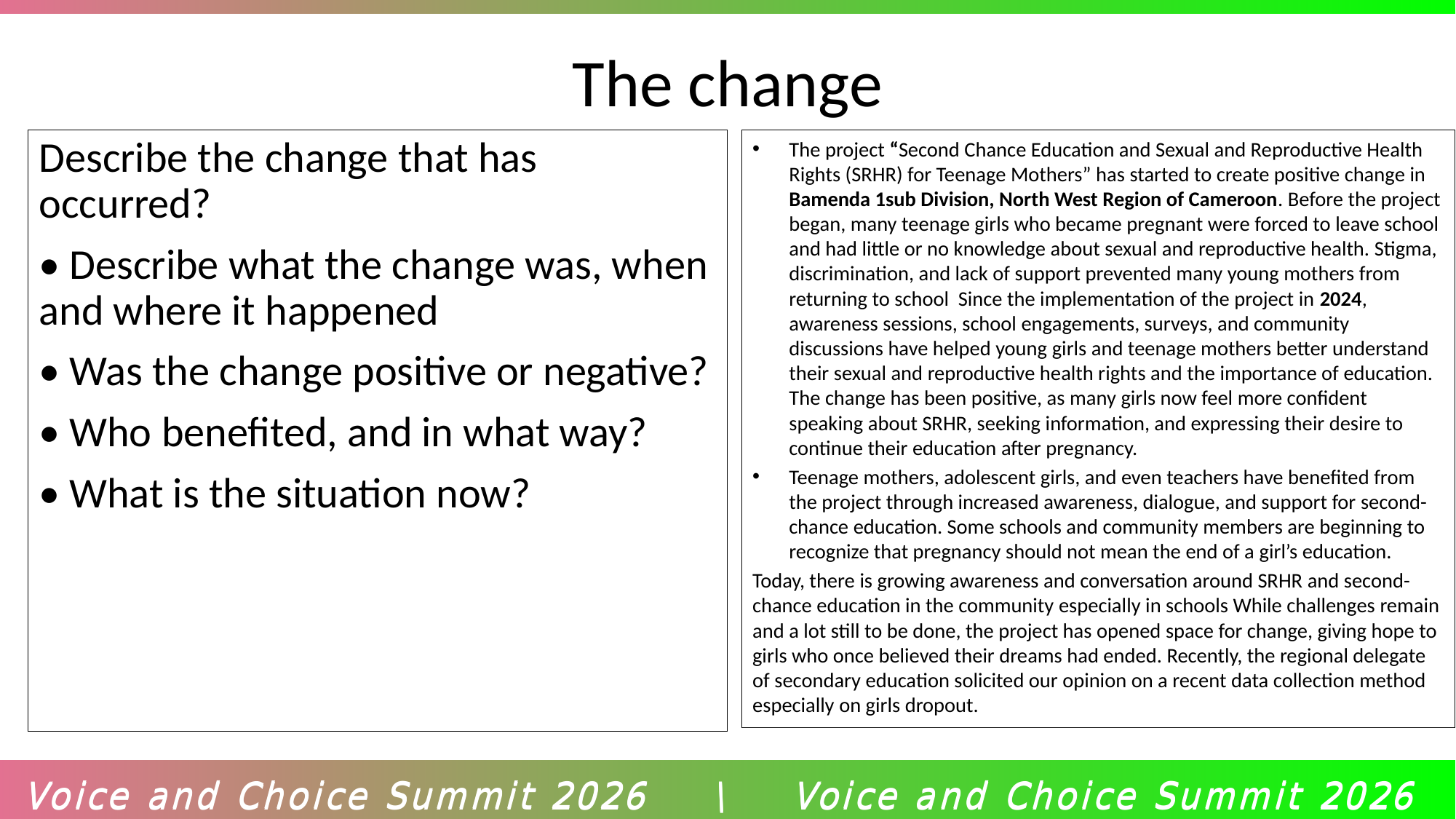

The change
Describe the change that has occurred?
• Describe what the change was, when and where it happened
• Was the change positive or negative?
• Who benefited, and in what way?
• What is the situation now?

The project “Second Chance Education and Sexual and Reproductive Health Rights (SRHR) for Teenage Mothers” has started to create positive change in Bamenda 1sub Division, North West Region of Cameroon. Before the project began, many teenage girls who became pregnant were forced to leave school and had little or no knowledge about sexual and reproductive health. Stigma, discrimination, and lack of support prevented many young mothers from returning to school  Since the implementation of the project in 2024, awareness sessions, school engagements, surveys, and community discussions have helped young girls and teenage mothers better understand their sexual and reproductive health rights and the importance of education. The change has been positive, as many girls now feel more confident speaking about SRHR, seeking information, and expressing their desire to continue their education after pregnancy.
Teenage mothers, adolescent girls, and even teachers have benefited from the project through increased awareness, dialogue, and support for second-chance education. Some schools and community members are beginning to recognize that pregnancy should not mean the end of a girl’s education.
Today, there is growing awareness and conversation around SRHR and second-chance education in the community especially in schools While challenges remain and a lot still to be done, the project has opened space for change, giving hope to girls who once believed their dreams had ended. Recently, the regional delegate of secondary education solicited our opinion on a recent data collection method especially on girls dropout.

Voice and Choice Summit 2026    \    Voice and Choice Summit 2026
Voice and Choice Summit 2026    \    Voice and Choice Summit 2026